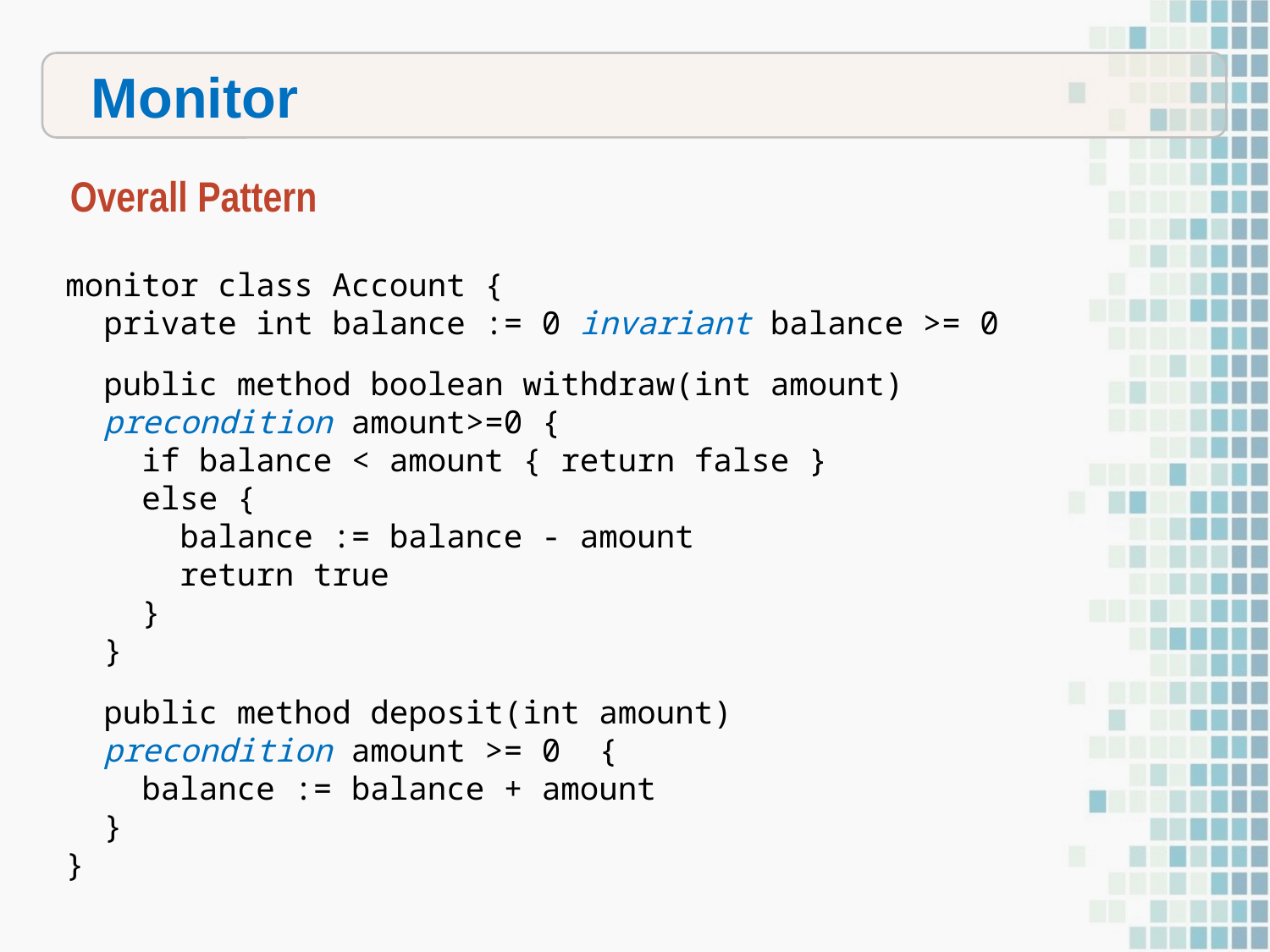

Monitor

Overall Pattern
monitor class Account {
  private int balance := 0 invariant balance >= 0

  public method boolean withdraw(int amount)
  precondition amount>=0 {
    if balance < amount { return false }
    else {
      balance := balance - amount
      return true
    }
  }

  public method deposit(int amount)
  precondition amount >= 0  {
    balance := balance + amount
  }
}